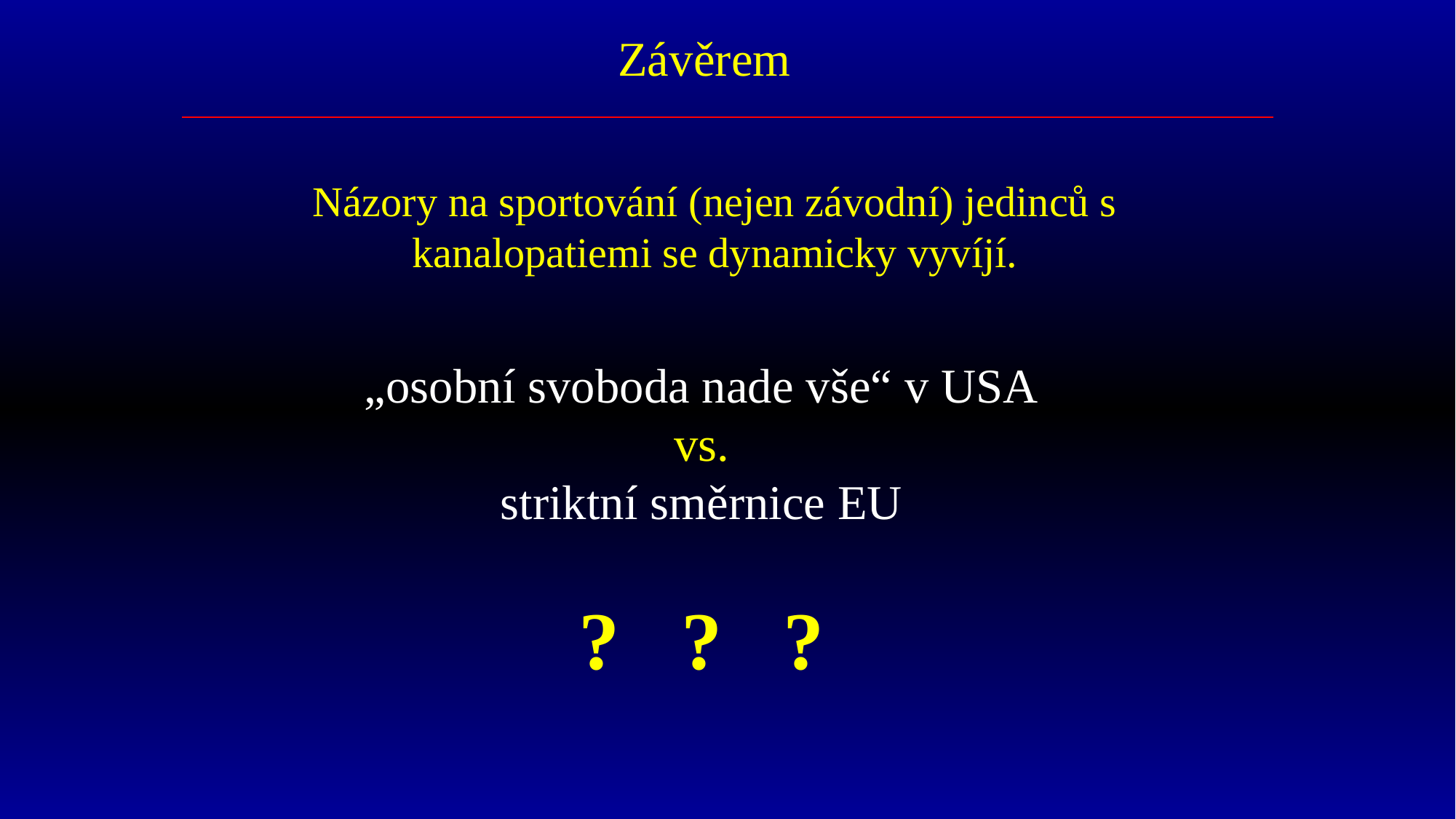

Závěrem
Názory na sportování (nejen závodní) jedinců s kanalopatiemi se dynamicky vyvíjí.
„osobní svoboda nade vše“ v USA
vs.
striktní směrnice EU

?   ?   ?